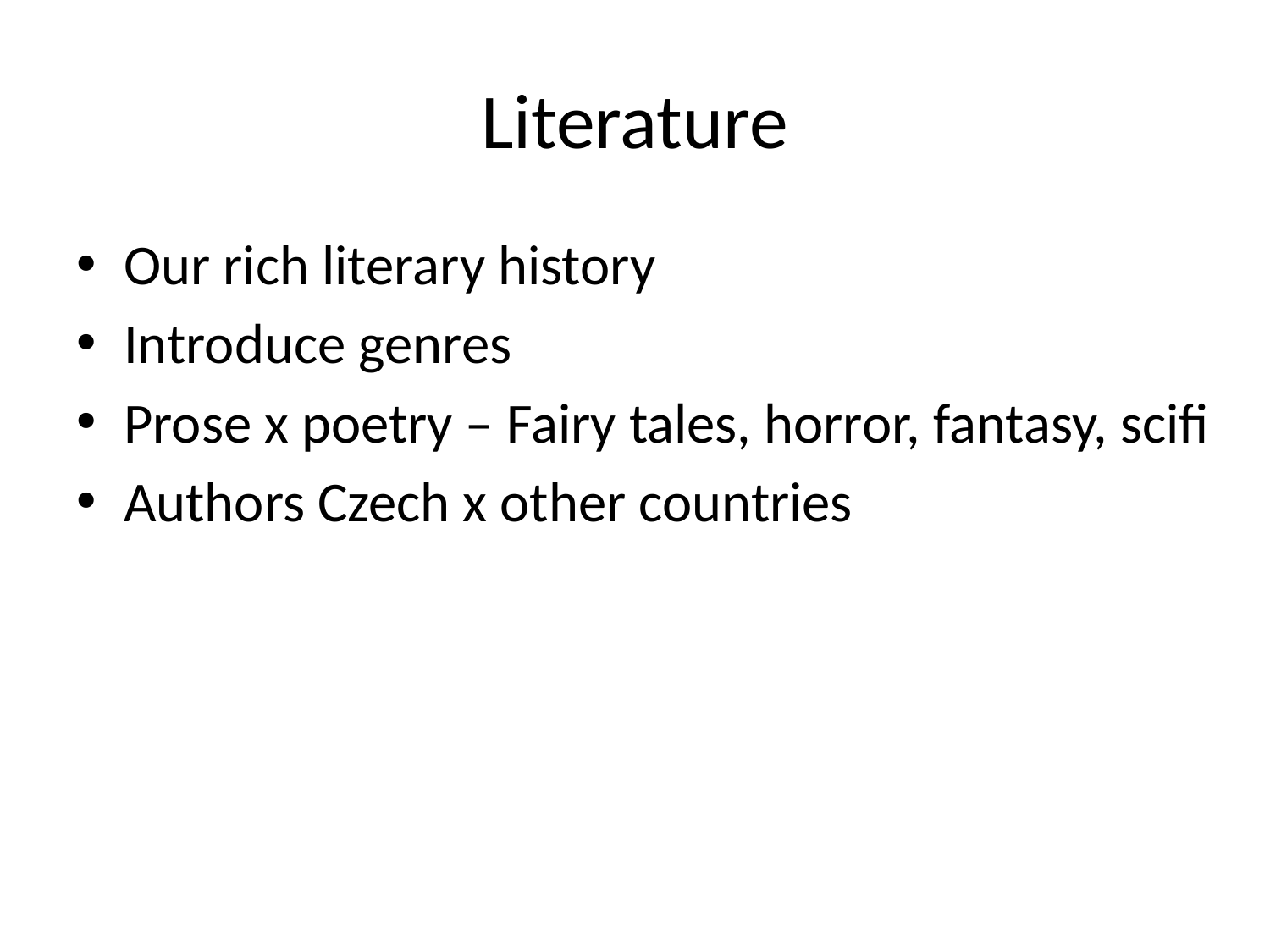

# Literature
Our rich literary history
Introduce genres
Prose x poetry – Fairy tales, horror, fantasy, scifi
Authors Czech x other countries